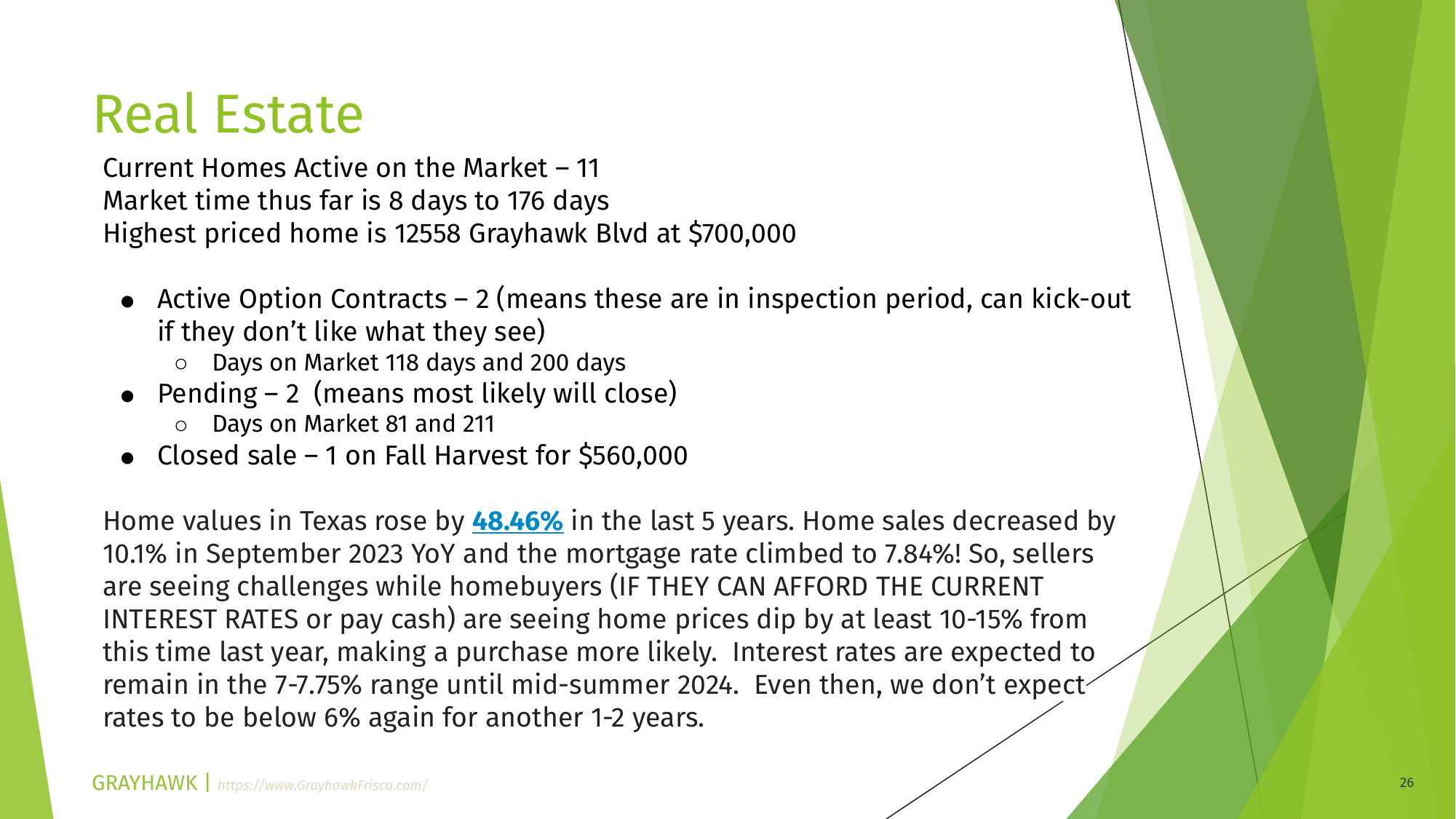

# Real Estate
Current Homes Active on the Market – 11
Market time thus far is 8 days to 176 days
Highest priced home is 12558 Grayhawk Blvd at $700,000

Active Option Contracts – 2 (means these are in inspection period, can kick-out if they don’t like what they see)
Days on Market 118 days and 200 days
Pending – 2  (means most likely will close)
Days on Market 81 and 211
Closed sale – 1 on Fall Harvest for $560,000

Home values in Texas rose by 48.46% in the last 5 years. Home sales decreased by 10.1% in September 2023 YoY and the mortgage rate climbed to 7.84%! So, sellers are seeing challenges while homebuyers (IF THEY CAN AFFORD THE CURRENT INTEREST RATES or pay cash) are seeing home prices dip by at least 10-15% from this time last year, making a purchase more likely.  Interest rates are expected to remain in the 7-7.75% range until mid-summer 2024.  Even then, we don’t expect rates to be below 6% again for another 1-2 years.
GRAYHAWK | https://www.GrayhawkFrisco.com/
26